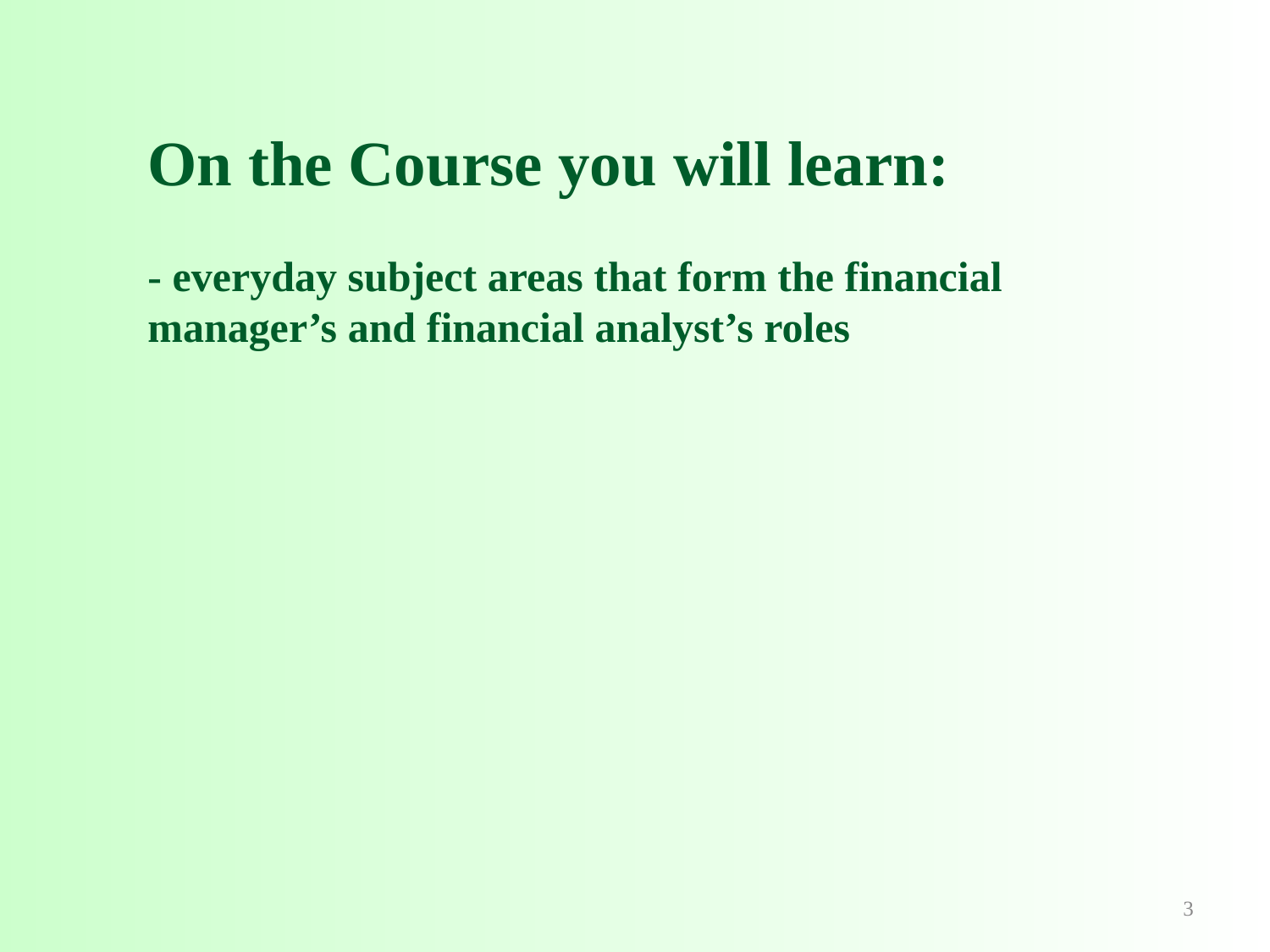

# On the Course you will learn: - everyday subject areas that form the financial manager’s and financial analyst’s roles
3